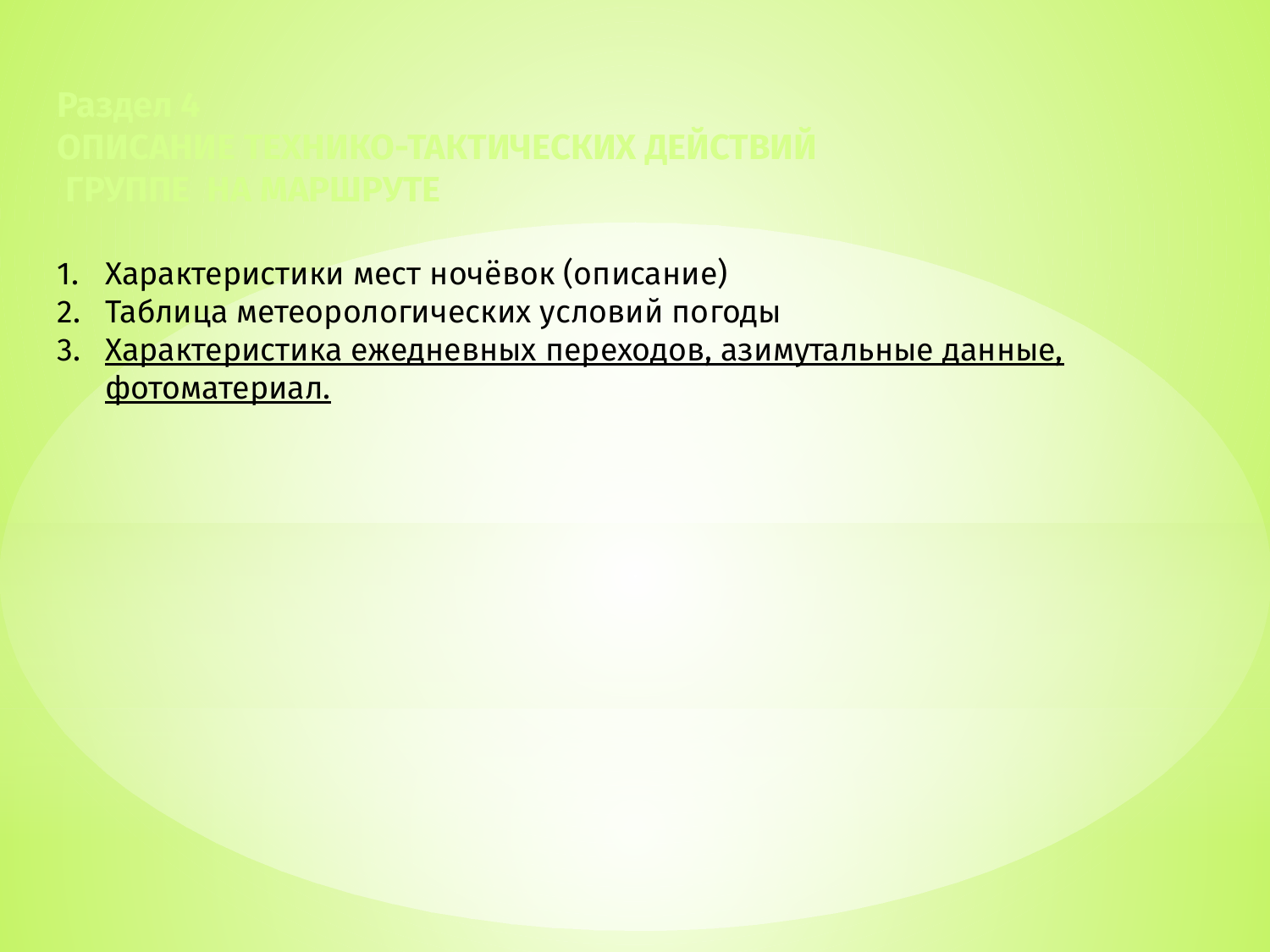

Раздел 4
ОПИСАНИЕ ТЕХНИКО-ТАКТИЧЕСКИХ ДЕЙСТВИЙ
 ГРУППЕ  НА МАРШРУТЕ

Характеристики мест ночёвок (описание)
Таблица метеорологических условий погоды
Характеристика ежедневных переходов, азимутальные данные, фотоматериал.